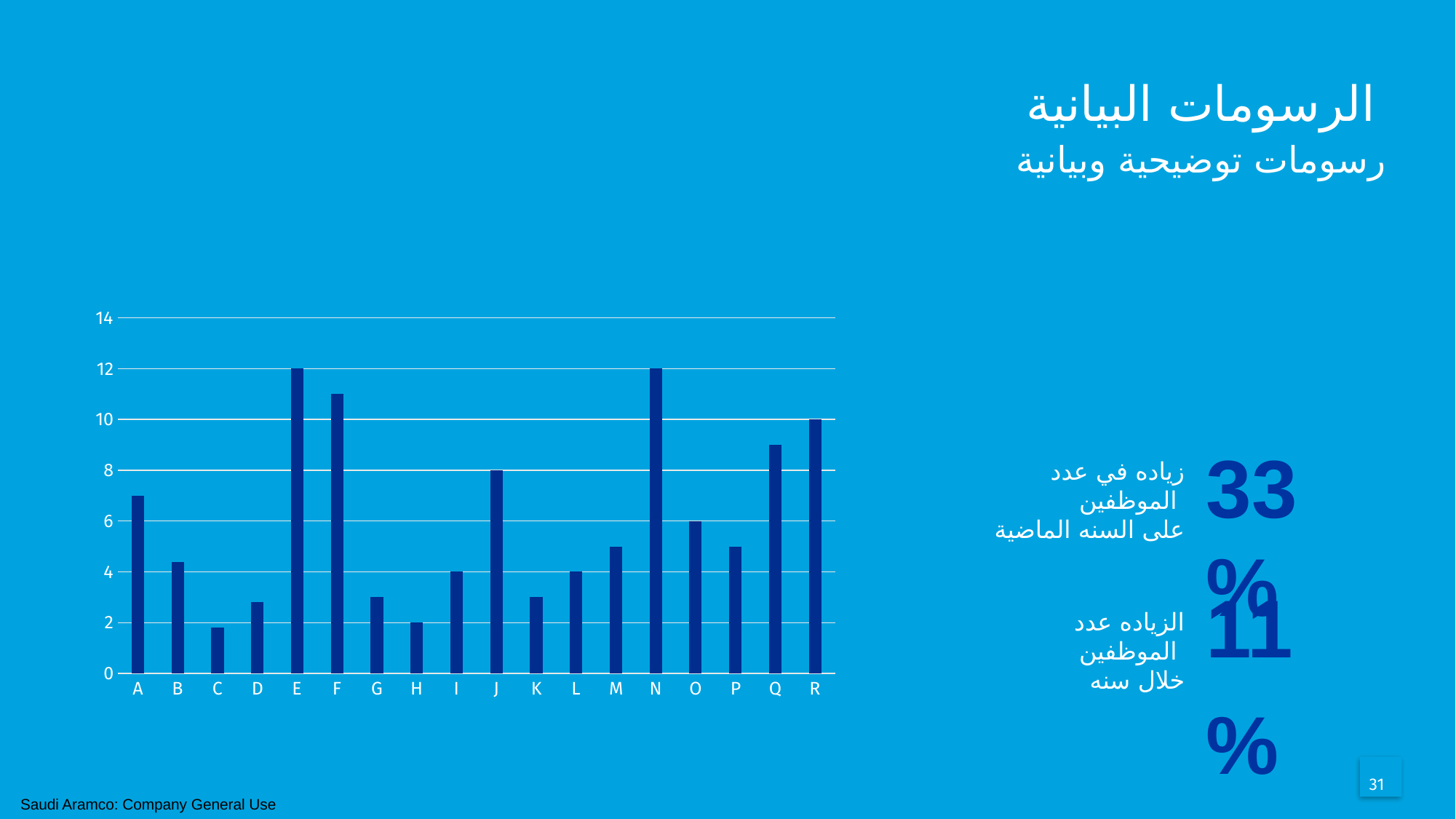

الرسومات البيانية
رسومات توضيحية وبيانية

### Chart

| Category | Series 2 |
|---|---|
| A | 7.0 |
| B | 4.4 |
| C | 1.8 |
| D | 2.8 |
| E | 12.0 |
| F | 11.0 |
| G | 3.0 |
| H | 2.0 |
| I | 4.0 |
| J | 8.0 |
| K | 3.0 |
| L | 4.0 |
| M | 5.0 |
| N | 12.0 |
| O | 6.0 |
| P | 5.0 |
| Q | 9.0 |
| R | 10.0 |
33%
زياده في عدد الموظفين
على السنه الماضية
11%
الزياده عدد الموظفين
خلال سنه